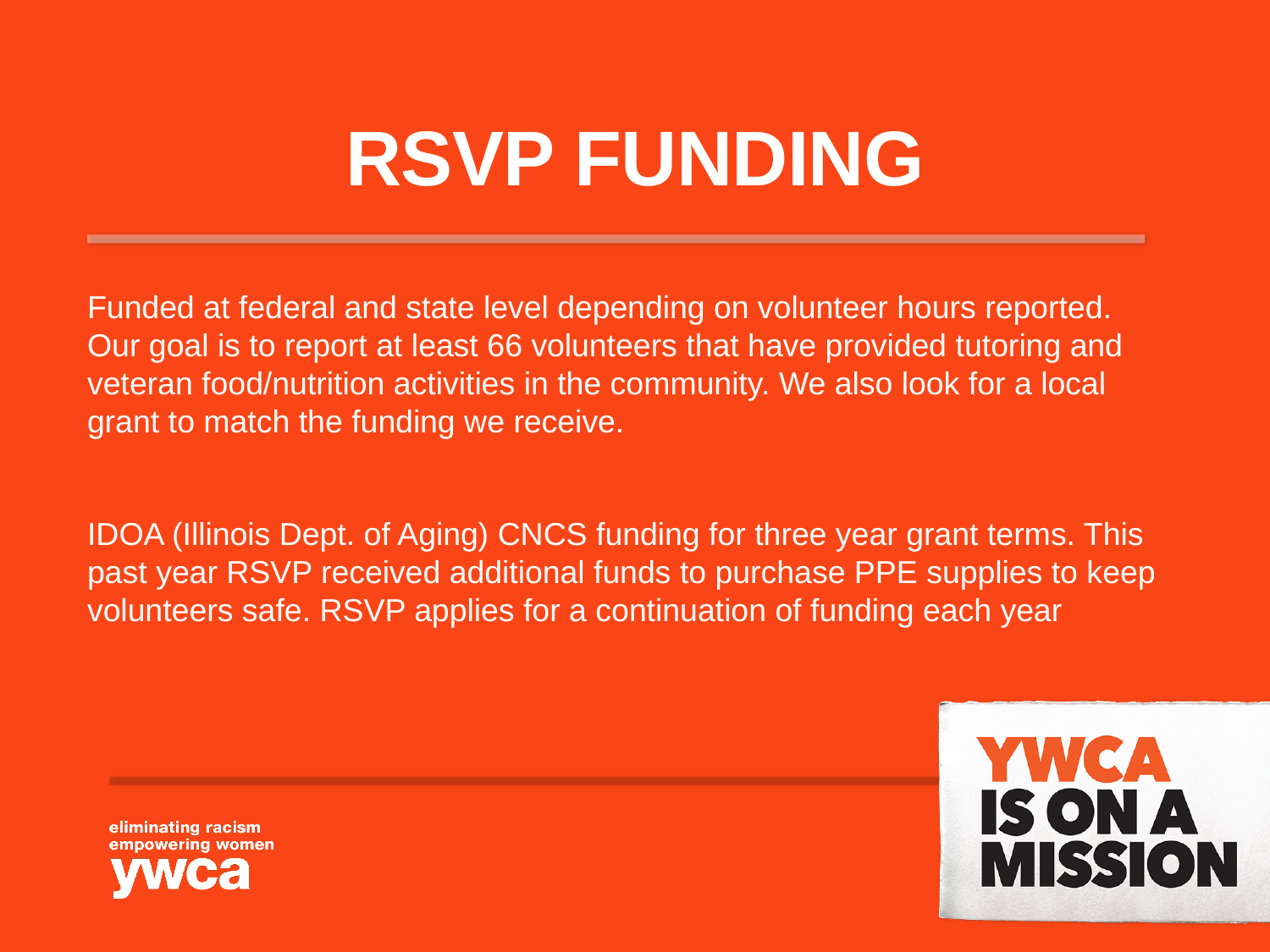

# RSVP Funding

Funded at federal and state level depending on volunteer hours reported. Our goal is to report at least 66 volunteers that have provided tutoring and veteran food/nutrition activities in the community. We also look for a local grant to match the funding we receive.

IDOA (Illinois Dept. of Aging) CNCS funding for three year grant terms. This past year RSVP received additional funds to purchase PPE supplies to keep volunteers safe. RSVP applies for a continuation of funding each year